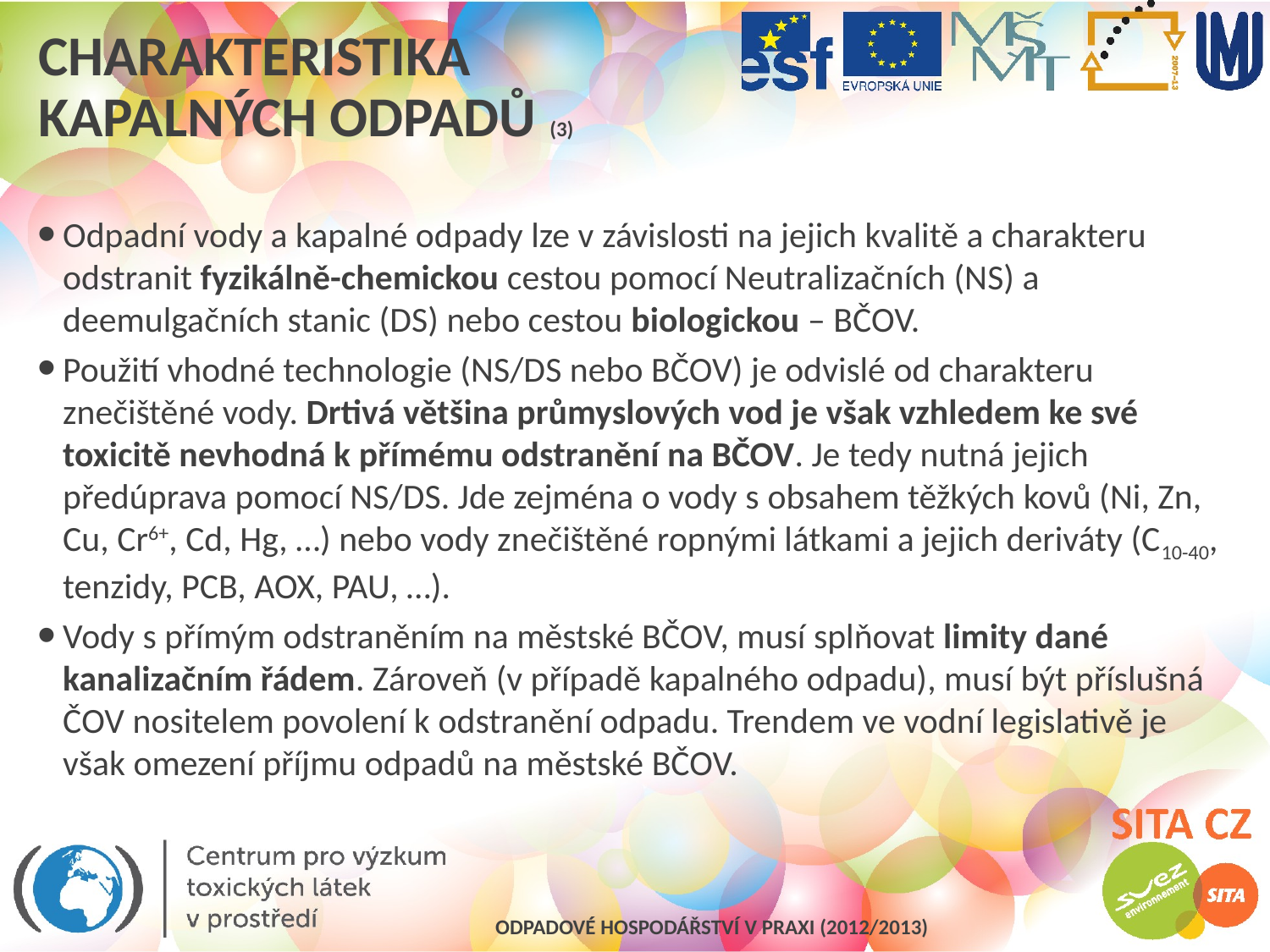

# Charakteristika kapalných odpadů (3)
Odpadní vody a kapalné odpady lze v závislosti na jejich kvalitě a charakteru odstranit fyzikálně-chemickou cestou pomocí Neutralizačních (NS) a deemulgačních stanic (DS) nebo cestou biologickou – BČOV.
Použití vhodné technologie (NS/DS nebo BČOV) je odvislé od charakteru znečištěné vody. Drtivá většina průmyslových vod je však vzhledem ke své toxicitě nevhodná k přímému odstranění na BČOV. Je tedy nutná jejich předúprava pomocí NS/DS. Jde zejména o vody s obsahem těžkých kovů (Ni, Zn, Cu, Cr6+, Cd, Hg, …) nebo vody znečištěné ropnými látkami a jejich deriváty (C10-40, tenzidy, PCB, AOX, PAU, …).
Vody s přímým odstraněním na městské BČOV, musí splňovat limity dané  kanalizačním řádem. Zároveň (v případě kapalného odpadu), musí být příslušná ČOV nositelem povolení k odstranění odpadu. Trendem ve vodní legislativě je však omezení příjmu odpadů na městské BČOV.